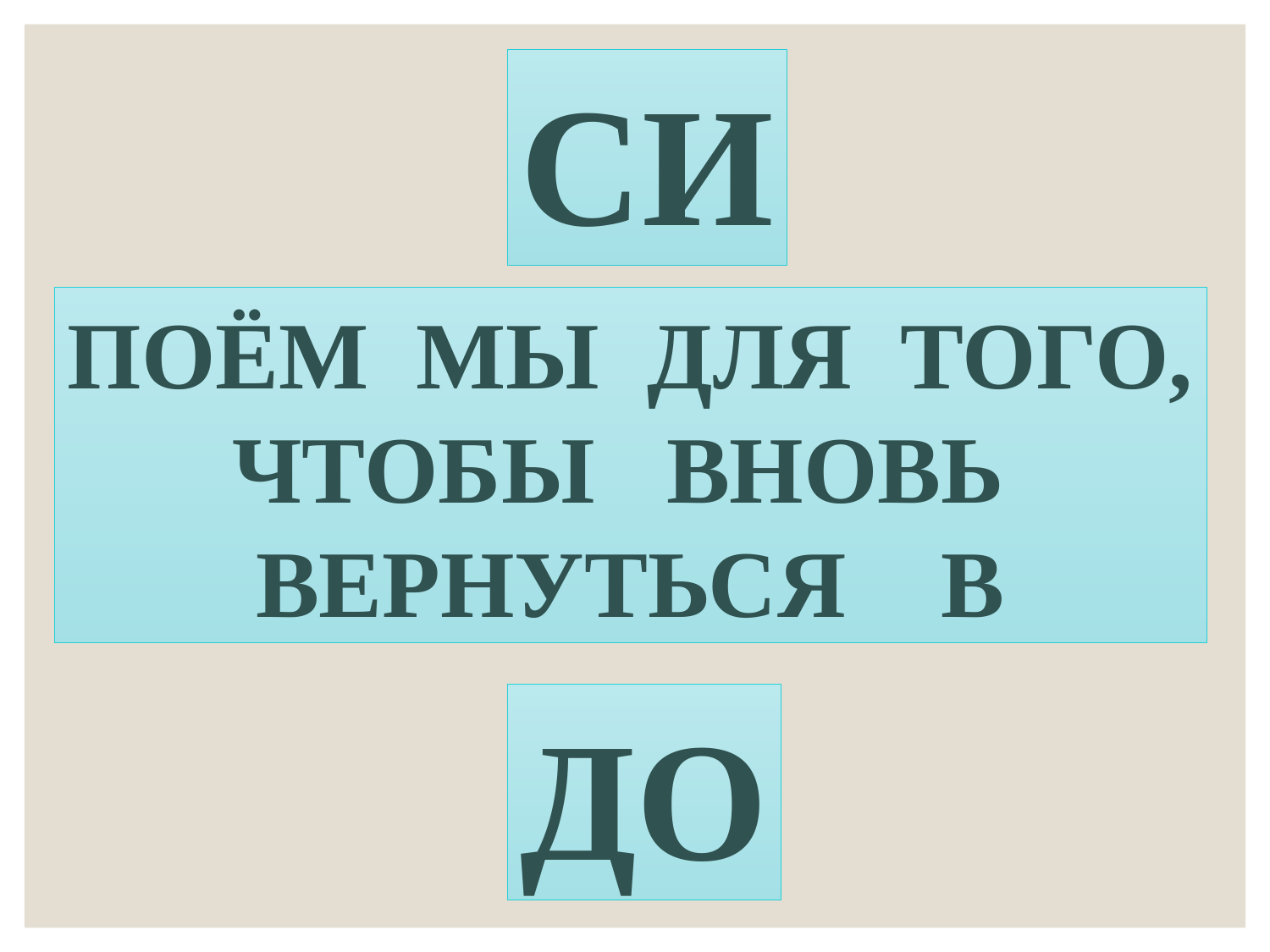

СИ
ПОЁМ  МЫ  ДЛЯ  ТОГО,
ЧТОБЫ   ВНОВЬ
ВЕРНУТЬСЯ    В
ДО